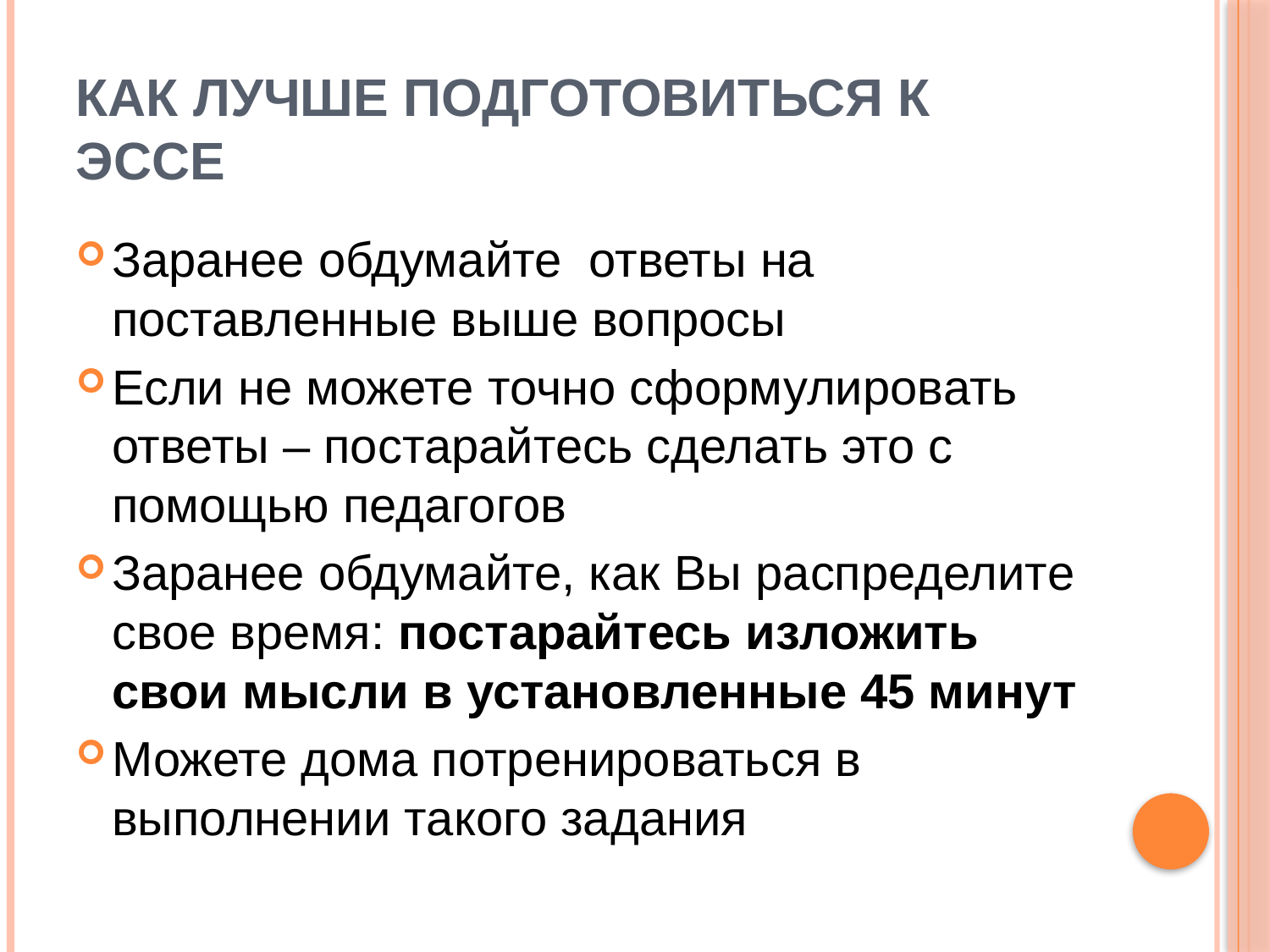

# Как лучше подготовиться к эссе
Заранее обдумайте  ответы на поставленные выше вопросы
Если не можете точно сформулировать ответы – постарайтесь сделать это с помощью педагогов
Заранее обдумайте, как Вы распределите свое время: постарайтесь изложить свои мысли в установленные 45 минут
Можете дома потренироваться в выполнении такого задания